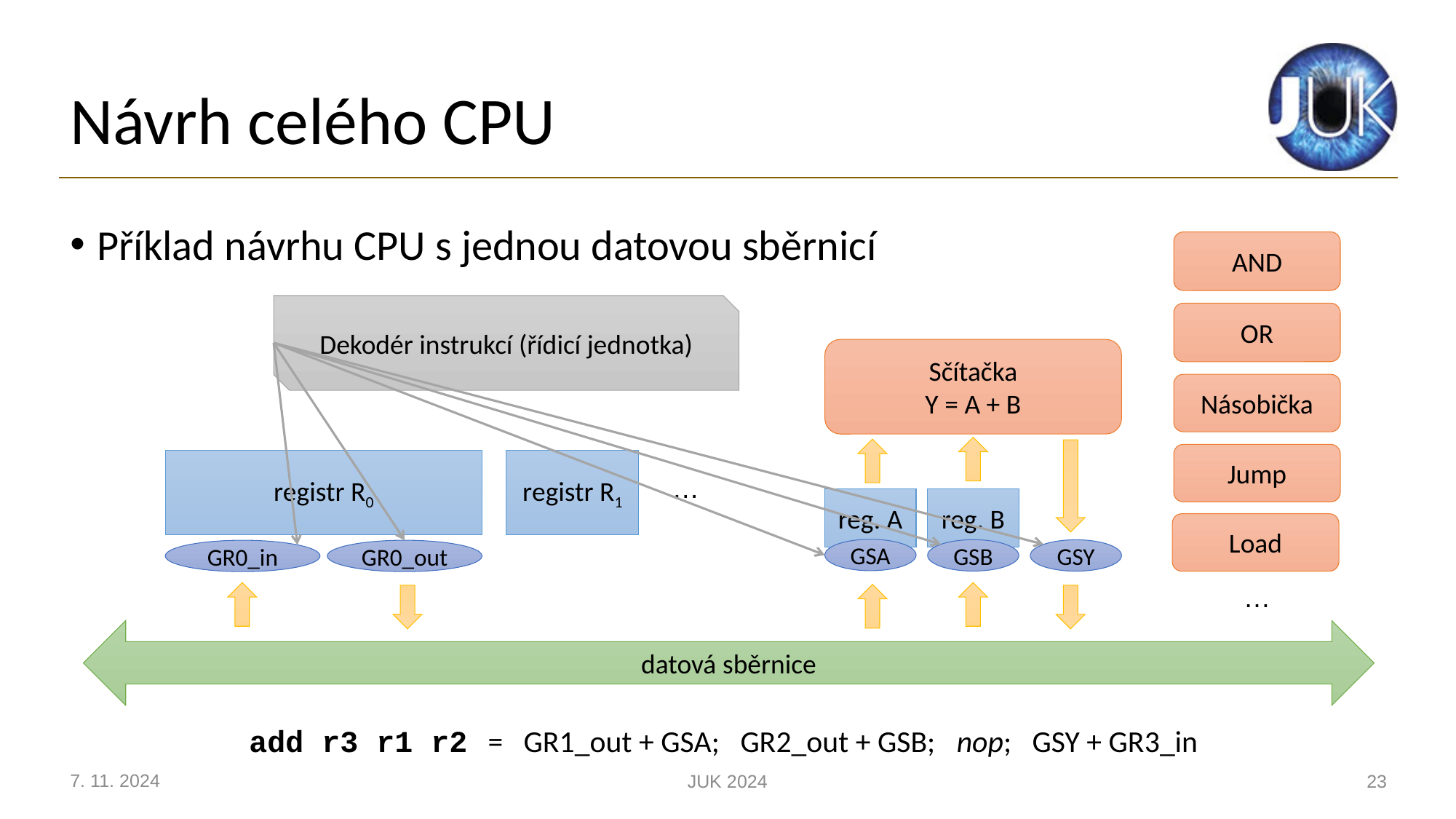

# Návrh celého CPU
Příklad návrhu CPU s jednou datovou sběrnicí
AND
Dekodér instrukcí (řídicí jednotka)
OR
Sčítačka
Y = A + B
Násobička

Jump
registr R1
registr R0
…
reg. A
reg. B
Load
GSA
GSB
GSY
GR0_in
GR0_out
…

datová sběrnice
add r3 r1 r2   =   GR1_out + GSA;   GR2_out + GSB;   nop;   GSY + GR3_in
7. 11. 2024
JUK 2024
23